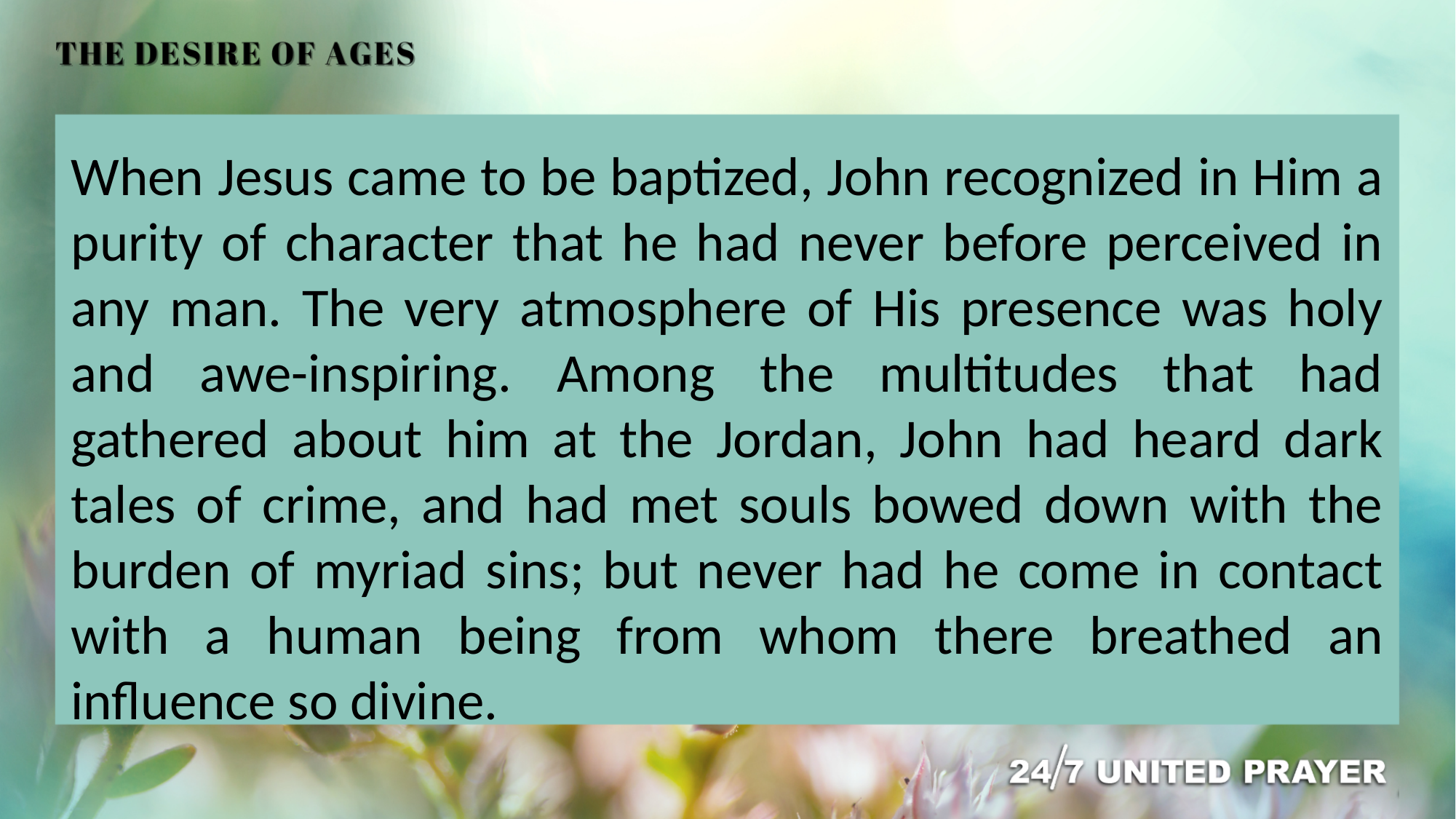

When Jesus came to be baptized, John recognized in Him a purity of character that he had never before perceived in any man. The very atmosphere of His presence was holy and awe-inspiring. Among the multitudes that had gathered about him at the Jordan, John had heard dark tales of crime, and had met souls bowed down with the burden of myriad sins; but never had he come in contact with a human being from whom there breathed an influence so divine.